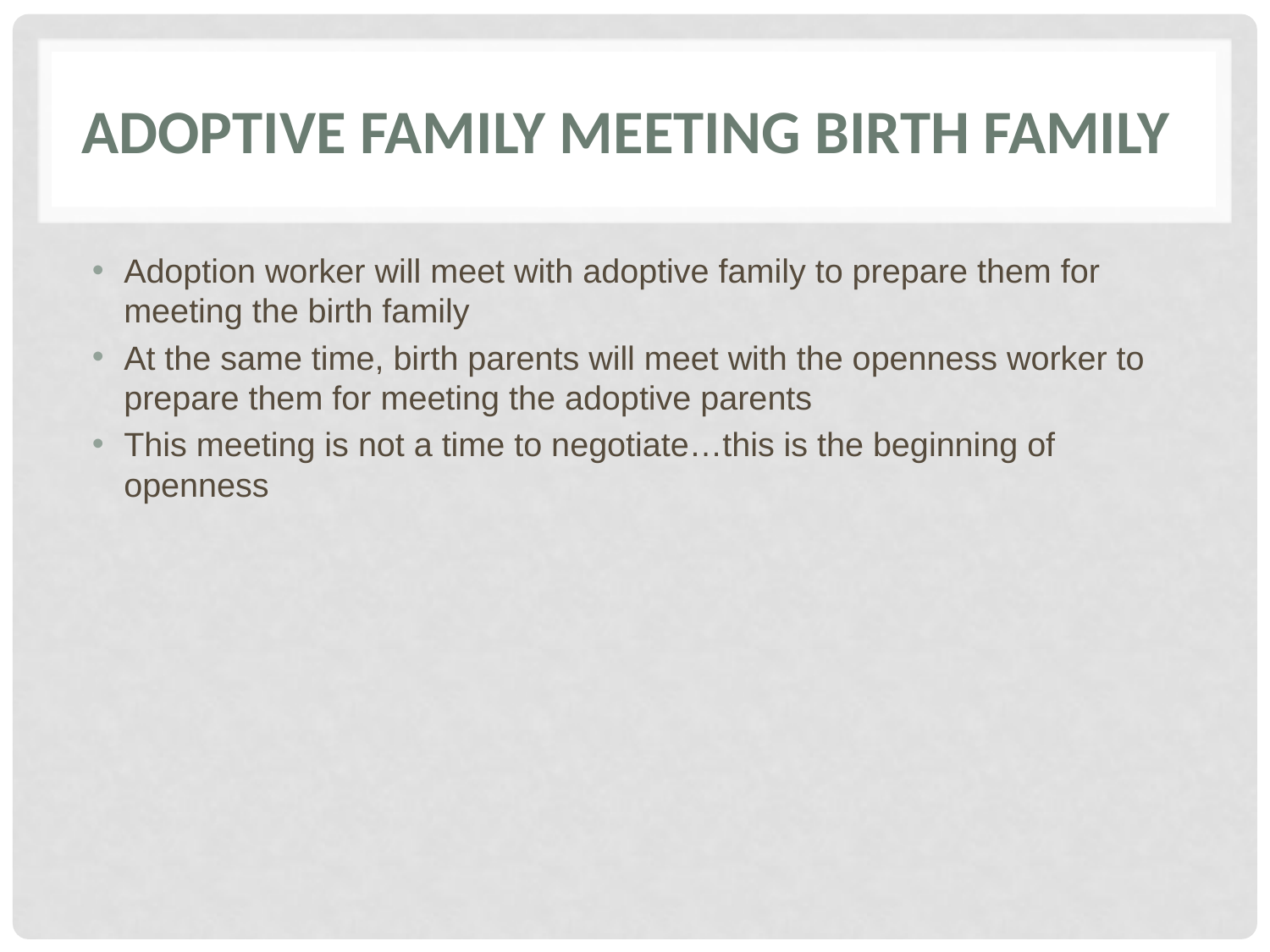

# Adoptive Family meeting birth family
Adoption worker will meet with adoptive family to prepare them for   meeting the birth family
At the same time, birth parents will meet with the openness worker to prepare them for meeting the adoptive parents
This meeting is not a time to negotiate…this is the beginning of openness